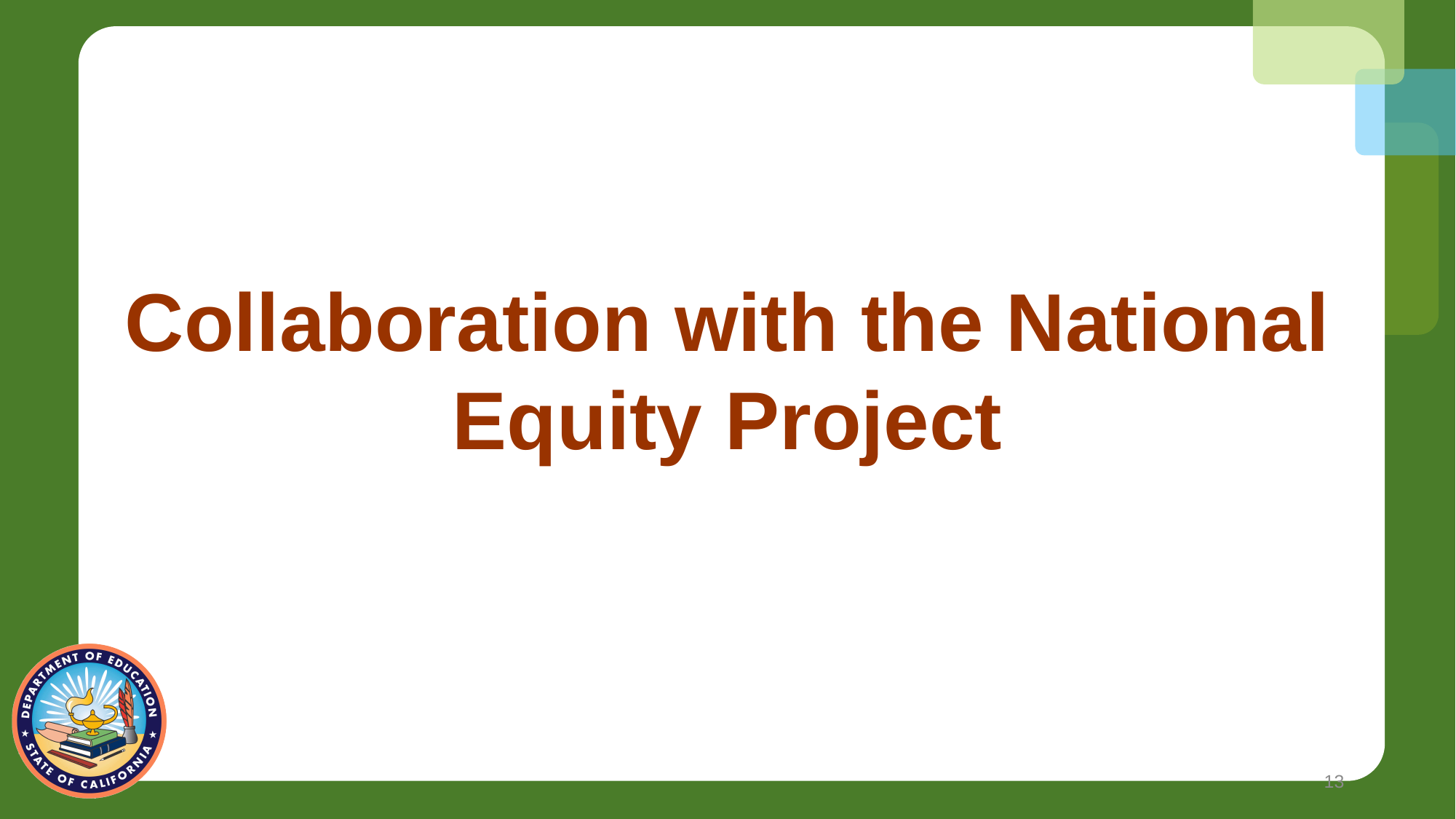

# Collaboration with the National Equity Project
13